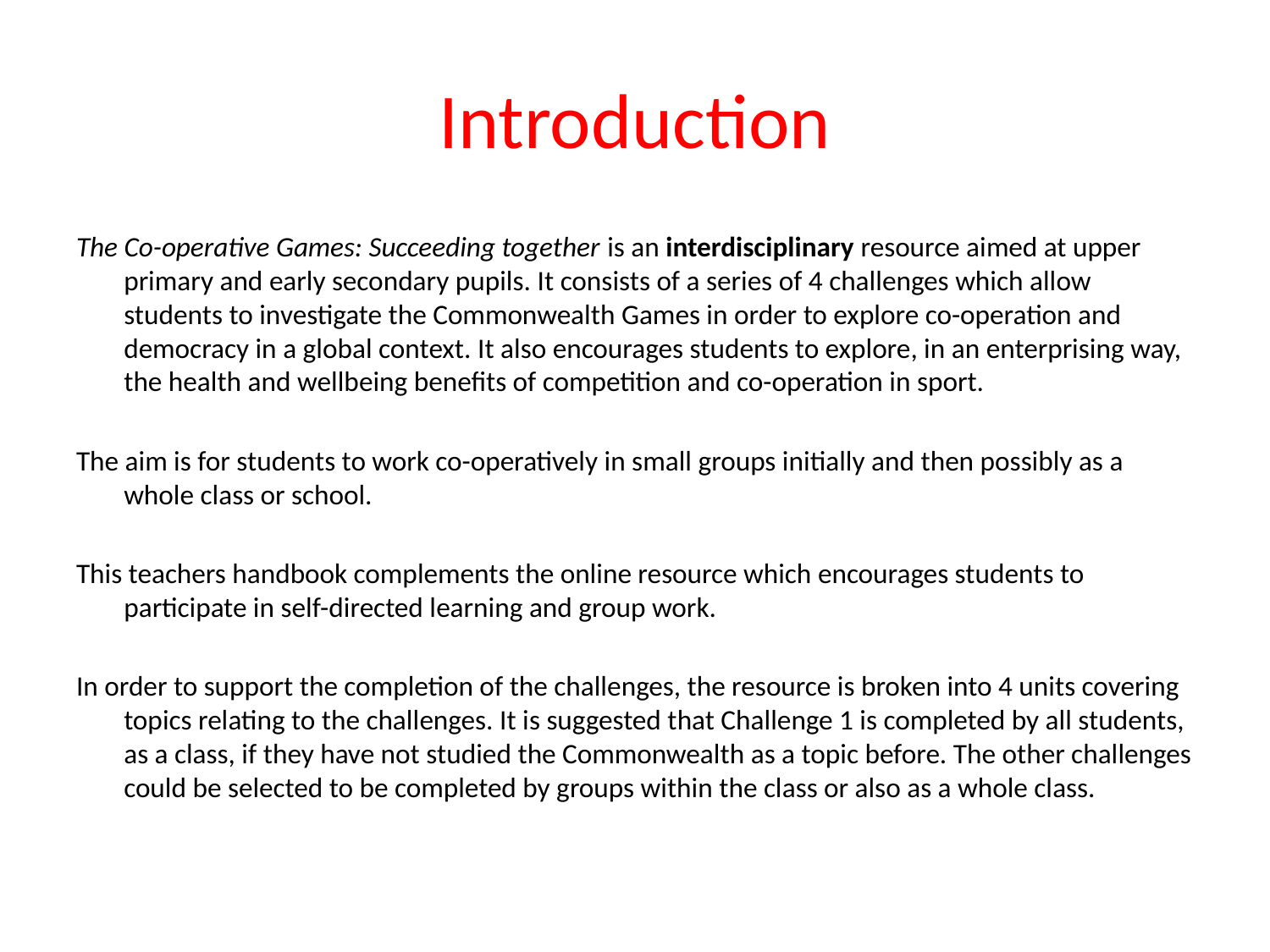

# Introduction
The Co-operative Games: Succeeding together is an interdisciplinary resource aimed at upper primary and early secondary pupils. It consists of a series of 4 challenges which allow students to investigate the Commonwealth Games in order to explore co-operation and democracy in a global context. It also encourages students to explore, in an enterprising way, the health and wellbeing benefits of competition and co-operation in sport.

The aim is for students to work co-operatively in small groups initially and then possibly as a whole class or school.

This teachers handbook complements the online resource which encourages students to participate in self-directed learning and group work.

In order to support the completion of the challenges, the resource is broken into 4 units covering topics relating to the challenges. It is suggested that Challenge 1 is completed by all students, as a class, if they have not studied the Commonwealth as a topic before. The other challenges could be selected to be completed by groups within the class or also as a whole class.